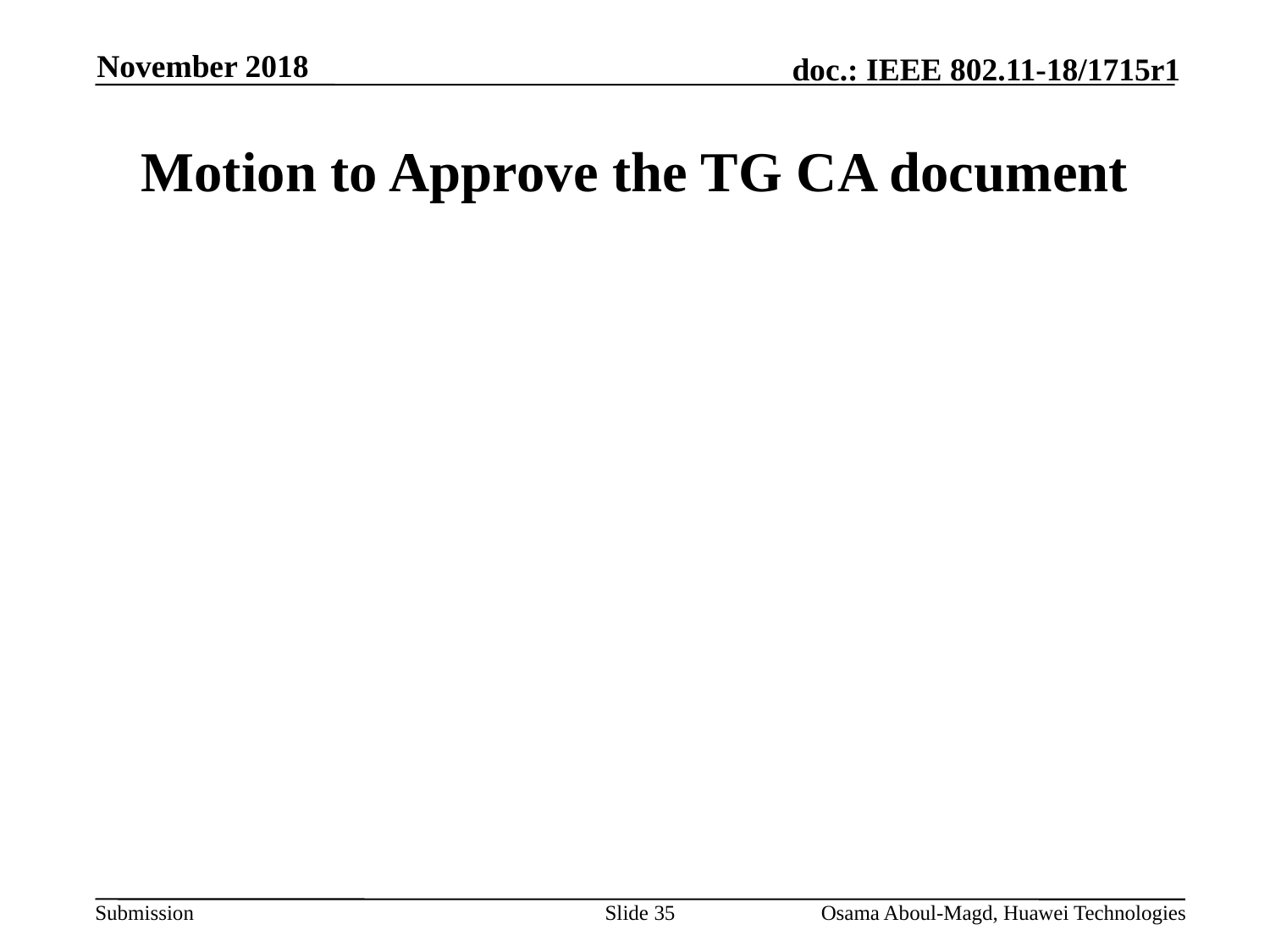

November 2018
# Motion to Approve the TG CA document

Slide 35
Osama Aboul-Magd, Huawei Technologies